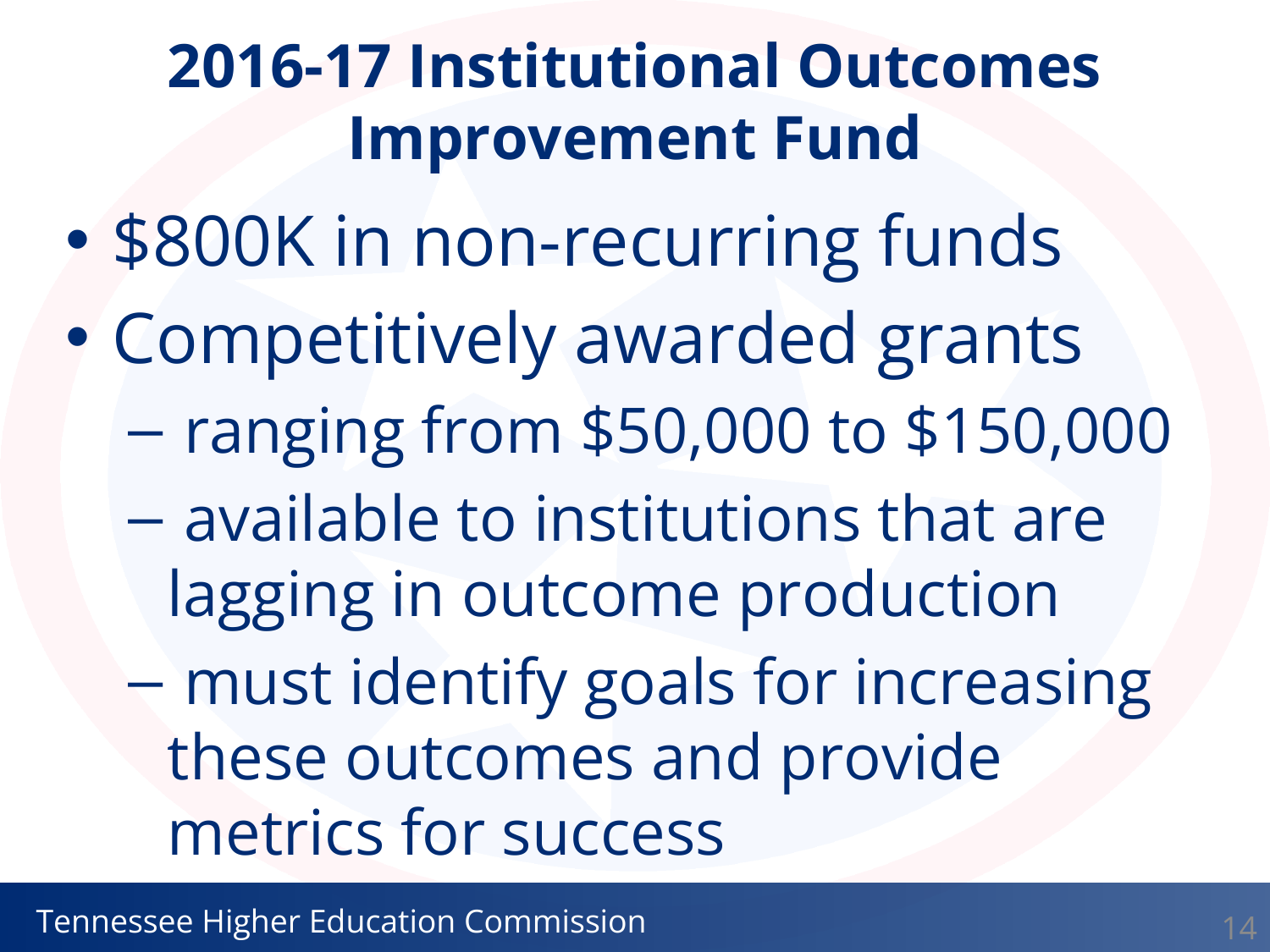

2016-17 Institutional Outcomes Improvement Fund
$800K in non-recurring funds
Competitively awarded grants
 ranging from $50,000 to $150,000
 available to institutions that are lagging in outcome production
 must identify goals for increasing these outcomes and provide metrics for success
14